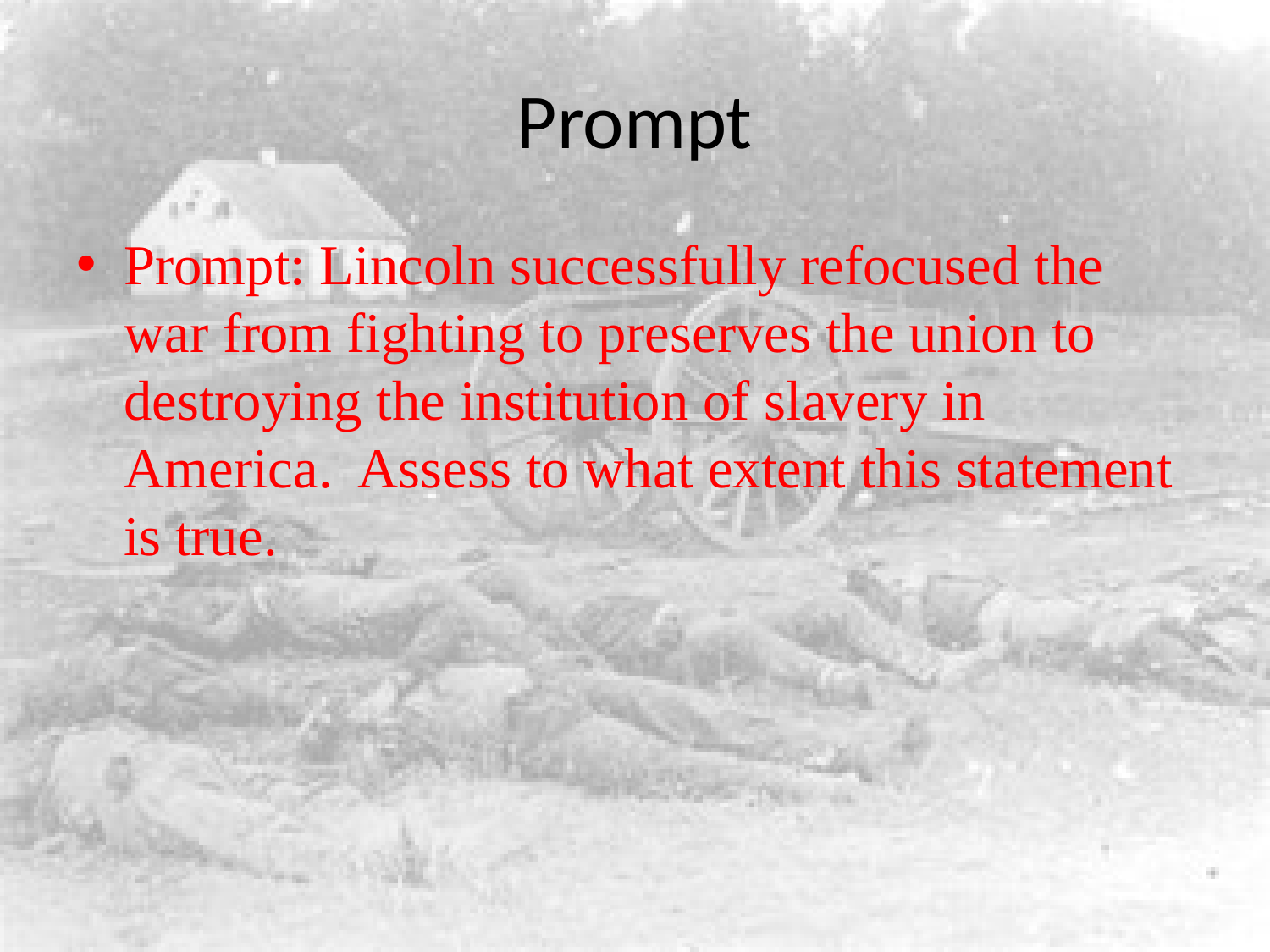

# Prompt
Prompt: Lincoln successfully refocused the war from fighting to preserves the union to destroying the institution of slavery in America.  Assess to what extent this statement is true.